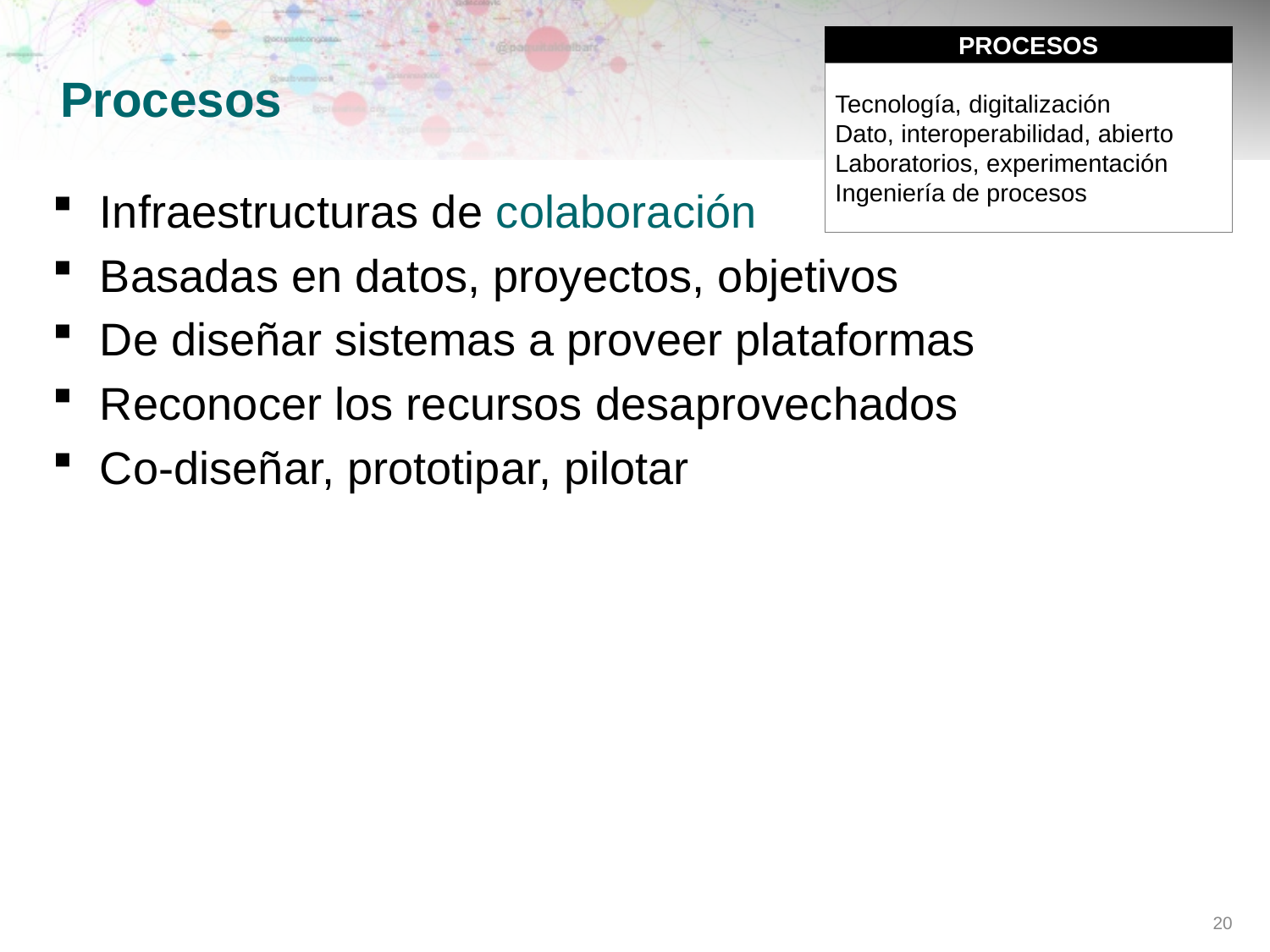

PROCESOS
Tecnología, digitalización
Dato, interoperabilidad, abierto
Laboratorios, experimentación
Ingeniería de procesos
# Procesos
Infraestructuras de colaboración
Basadas en datos, proyectos, objetivos
De diseñar sistemas a proveer plataformas
Reconocer los recursos desaprovechados
Co-diseñar, prototipar, pilotar